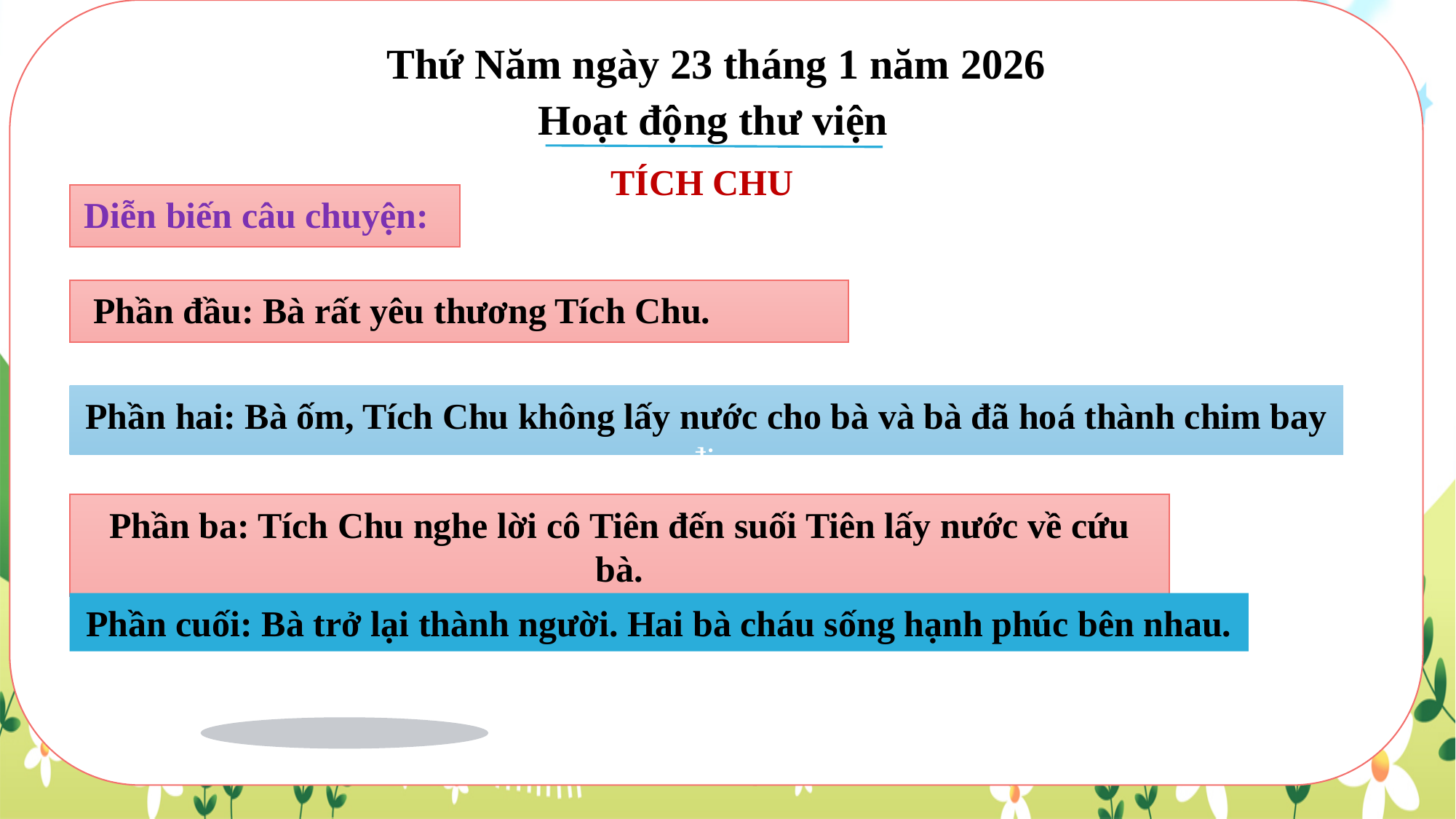

Thứ Năm ngày 23 tháng 1 năm 2026
Hoạt động thư viện
TÍCH CHU
Diễn biến câu chuyện:
 Phần đầu: Bà rất yêu thương Tích Chu.
Phần hai: Bà ốm, Tích Chu không lấy nước cho bà và bà đã hoá thành chim bay đi.
Phần ba: Tích Chu nghe lời cô Tiên đến suối Tiên lấy nước về cứu bà.
Phần cuối: Bà trở lại thành người. Hai bà cháu sống hạnh phúc bên nhau.